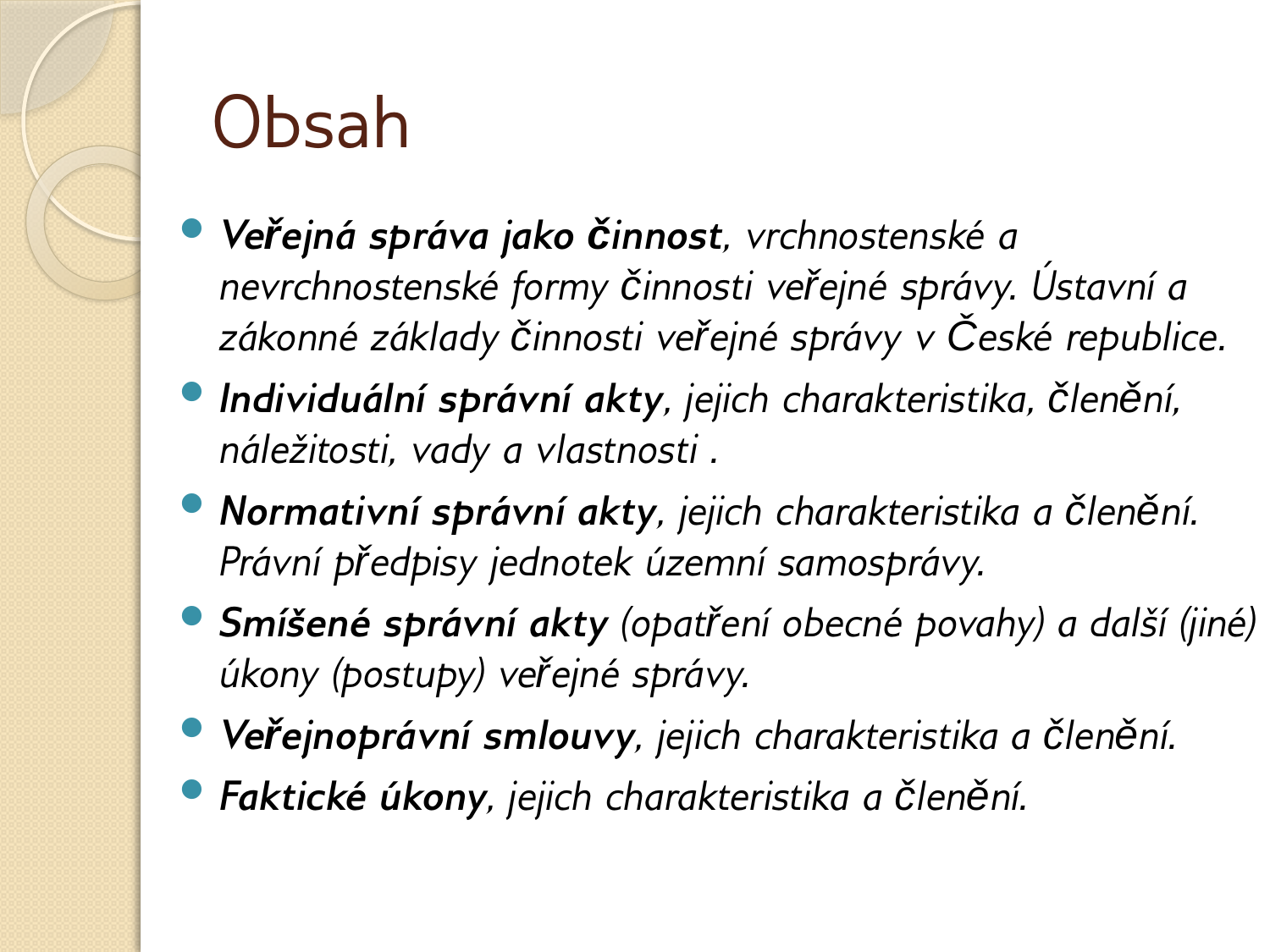

# Obsah
Veřejná správa jako činnost, vrchnostenské a nevrchnostenské formy činnosti veřejné správy. Ústavní a zákonné základy činnosti veřejné správy v České republice.
Individuální správní akty, jejich charakteristika, členění, náležitosti, vady a vlastnosti .
Normativní správní akty, jejich charakteristika a členění. Právní předpisy jednotek územní samosprávy.
Smíšené správní akty (opatření obecné povahy) a další (jiné) úkony (postupy) veřejné správy.
Veřejnoprávní smlouvy, jejich charakteristika a členění.
Faktické úkony, jejich charakteristika a členění.